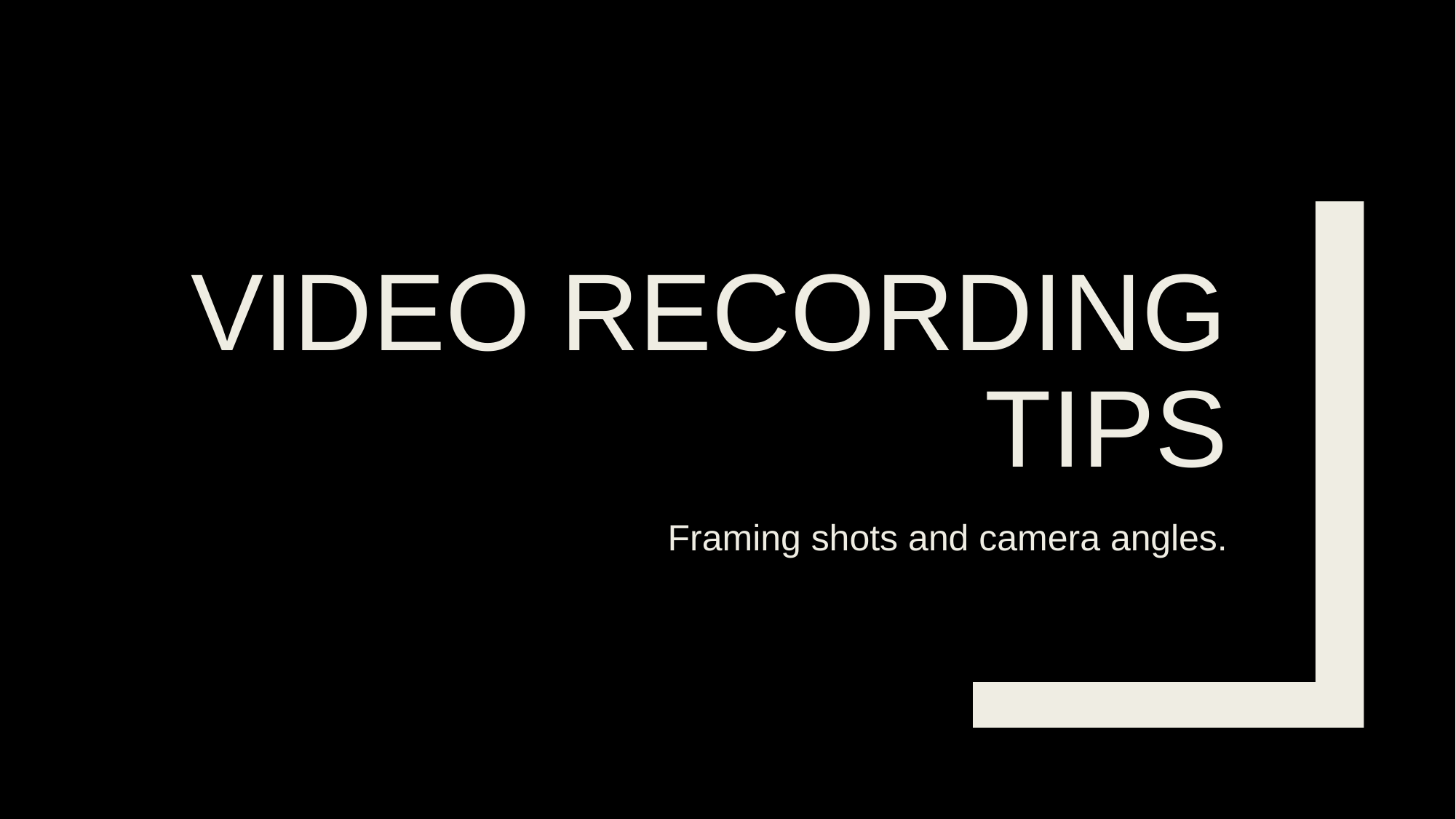

# Video Recording Tips
Framing shots and camera angles.